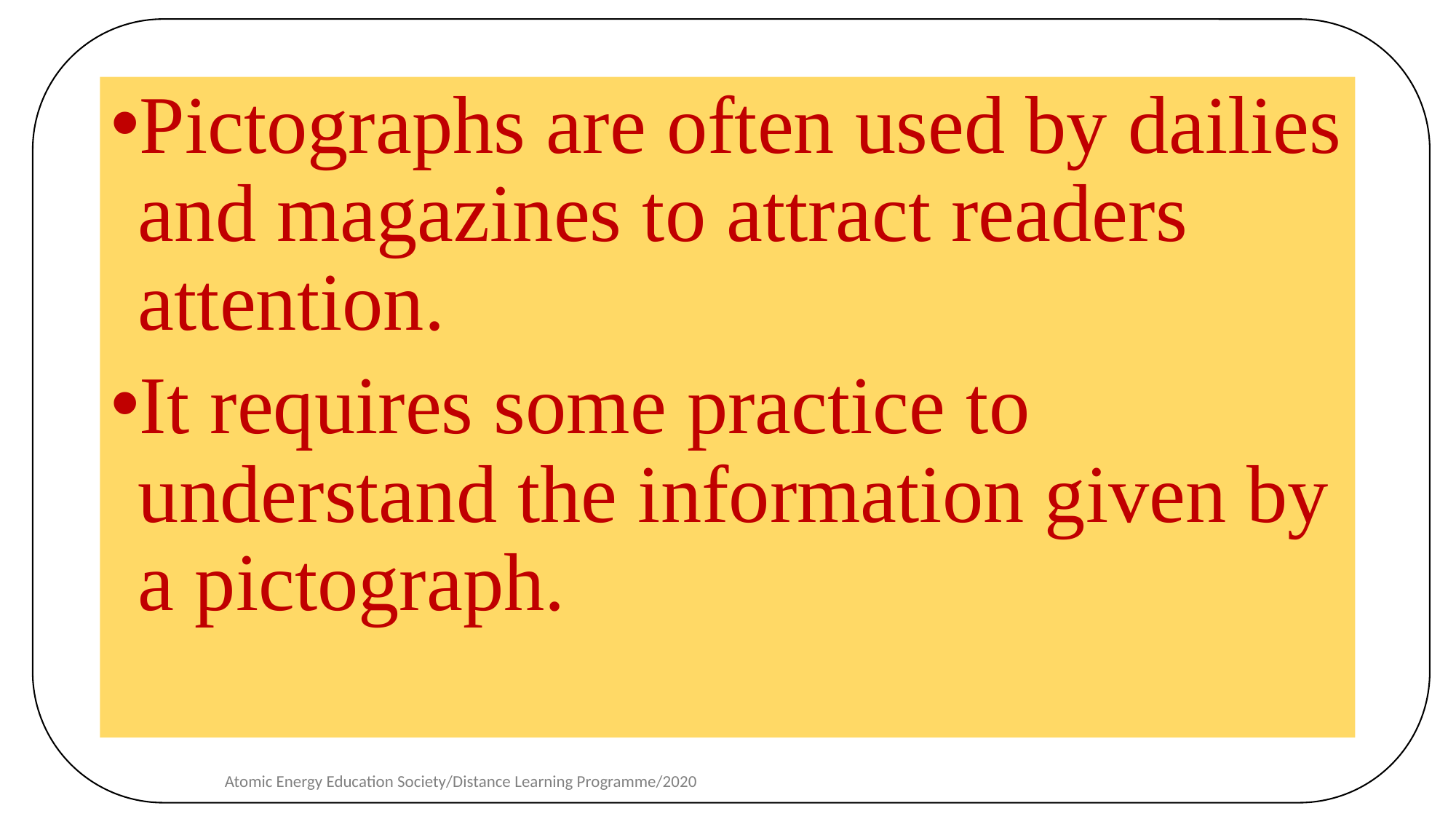

# .
Pictographs are often used by dailies and magazines to attract readers attention.
It requires some practice to understand the information given by a pictograph.
Atomic Energy Education Society/Distance Learning Programme/2020
7